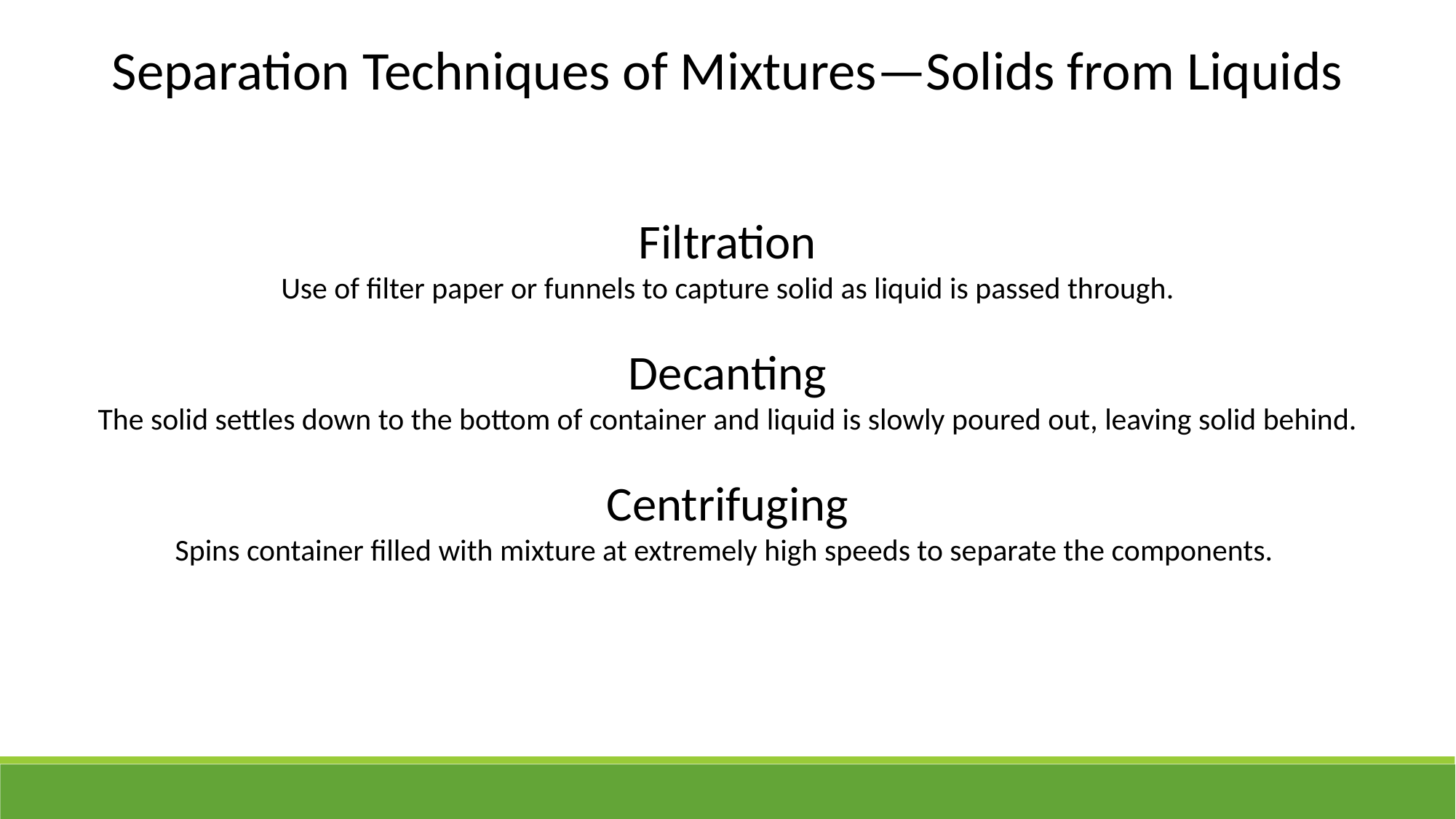

Separation Techniques of Mixtures—Solids from Liquids
Filtration
Use of filter paper or funnels to capture solid as liquid is passed through.

Decanting
The solid settles down to the bottom of container and liquid is slowly poured out, leaving solid behind.

Centrifuging
Spins container filled with mixture at extremely high speeds to separate the components.